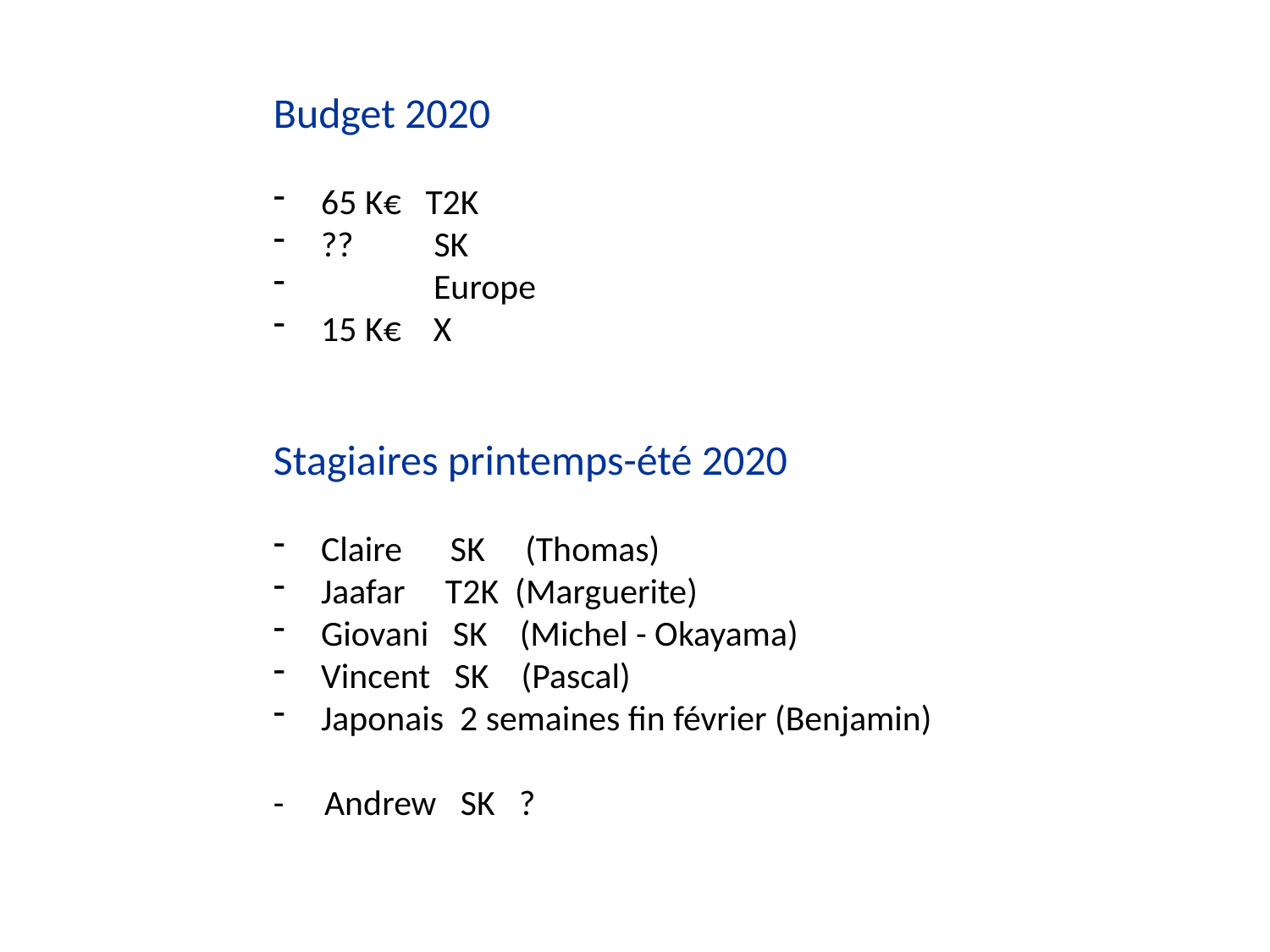

Budget 2020

65 K€   T2K
??          SK
              Europe
15 K€    X

Stagiaires printemps-été 2020

Claire      SK     (Thomas)
Jaafar     T2K  (Marguerite)
Giovani   SK    (Michel - Okayama)
Vincent   SK    (Pascal)
Japonais  2 semaines fin février (Benjamin)

-     Andrew   SK   ?